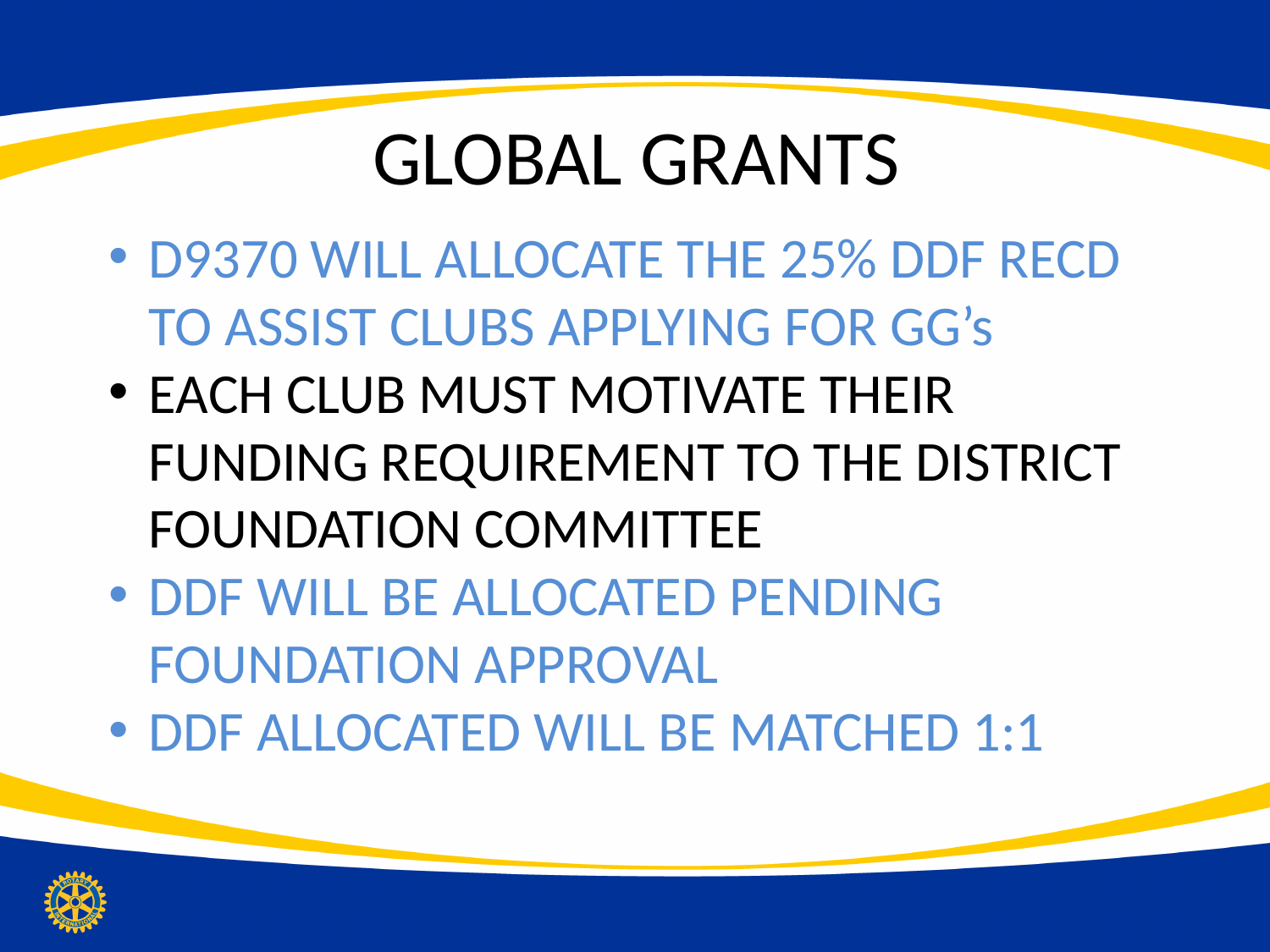

# GLOBAL GRANTS

D9370 WILL ALLOCATE THE 25% DDF RECD TO ASSIST CLUBS APPLYING FOR GG’s
EACH CLUB MUST MOTIVATE THEIR FUNDING REQUIREMENT TO THE DISTRICT FOUNDATION COMMITTEE
DDF WILL BE ALLOCATED PENDING FOUNDATION APPROVAL
DDF ALLOCATED WILL BE MATCHED 1:1